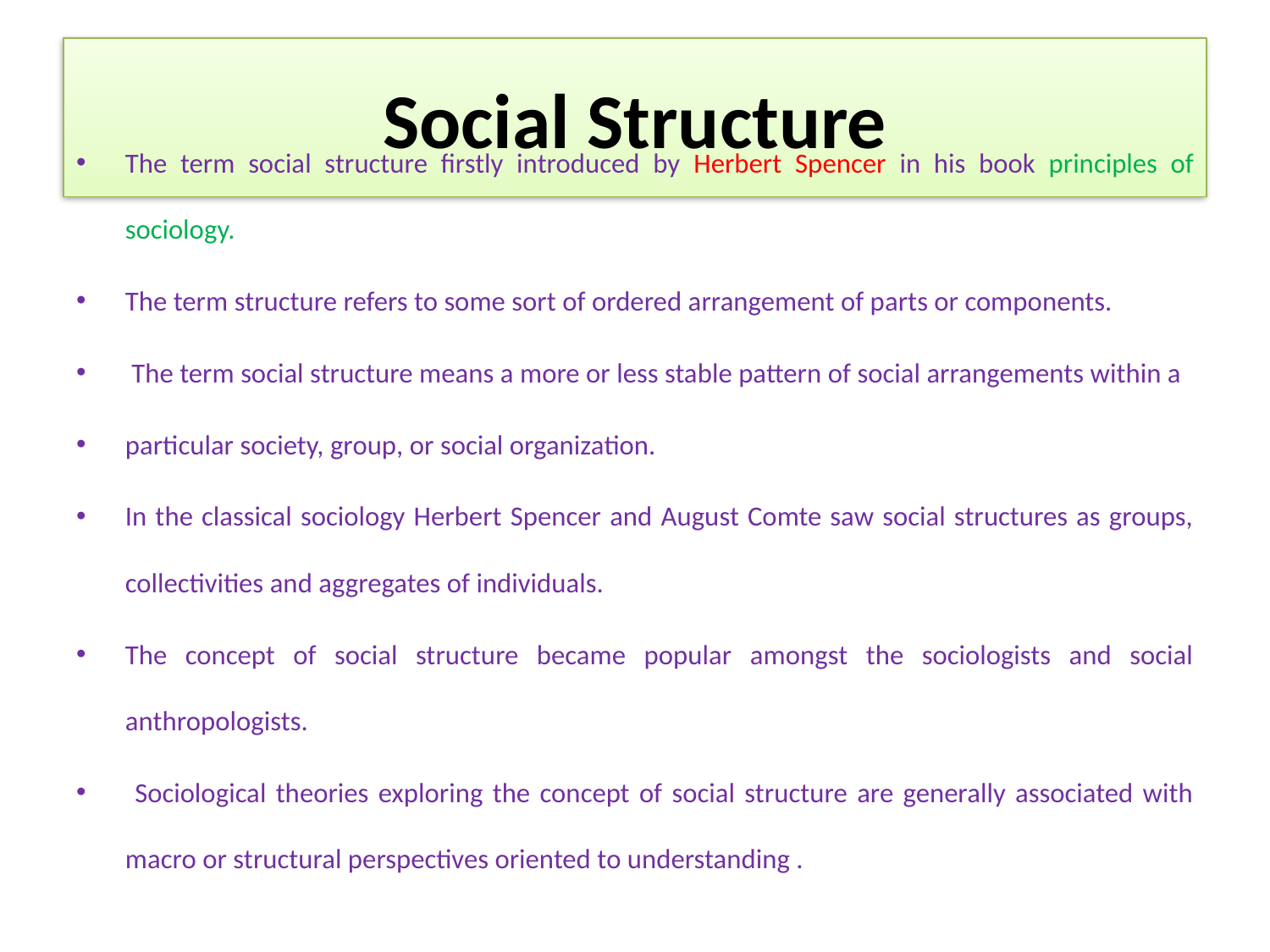

# Social Structure
The term social structure firstly introduced by Herbert Spencer in his book principles of sociology.
The term structure refers to some sort of ordered arrangement of parts or components.
 The term social structure means a more or less stable pattern of social arrangements within a
particular society, group, or social organization.
In the classical sociology Herbert Spencer and August Comte saw social structures as groups, collectivities and aggregates of individuals.
The concept of social structure became popular amongst the sociologists and social anthropologists.
 Sociological theories exploring the concept of social structure are generally associated with macro or structural perspectives oriented to understanding .